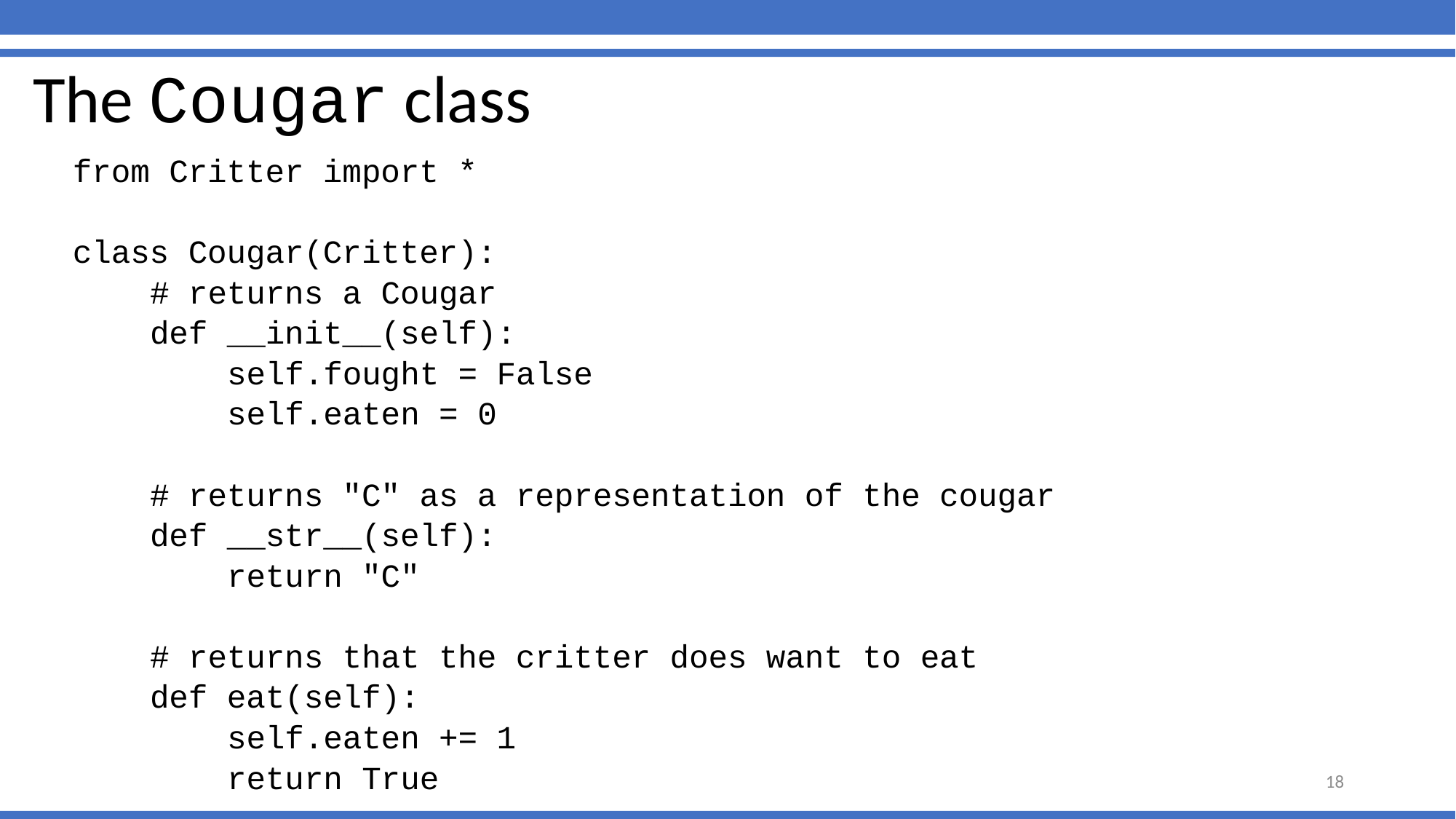

# The Cougar class
from Critter import *

class Cougar(Critter):
    # returns a Cougar
    def __init__(self):
        self.fought = False
        self.eaten = 0

    # returns "C" as a representation of the cougar
    def __str__(self):
        return "C"

    # returns that the critter does want to eat
    def eat(self):
        self.eaten += 1
        return True
18